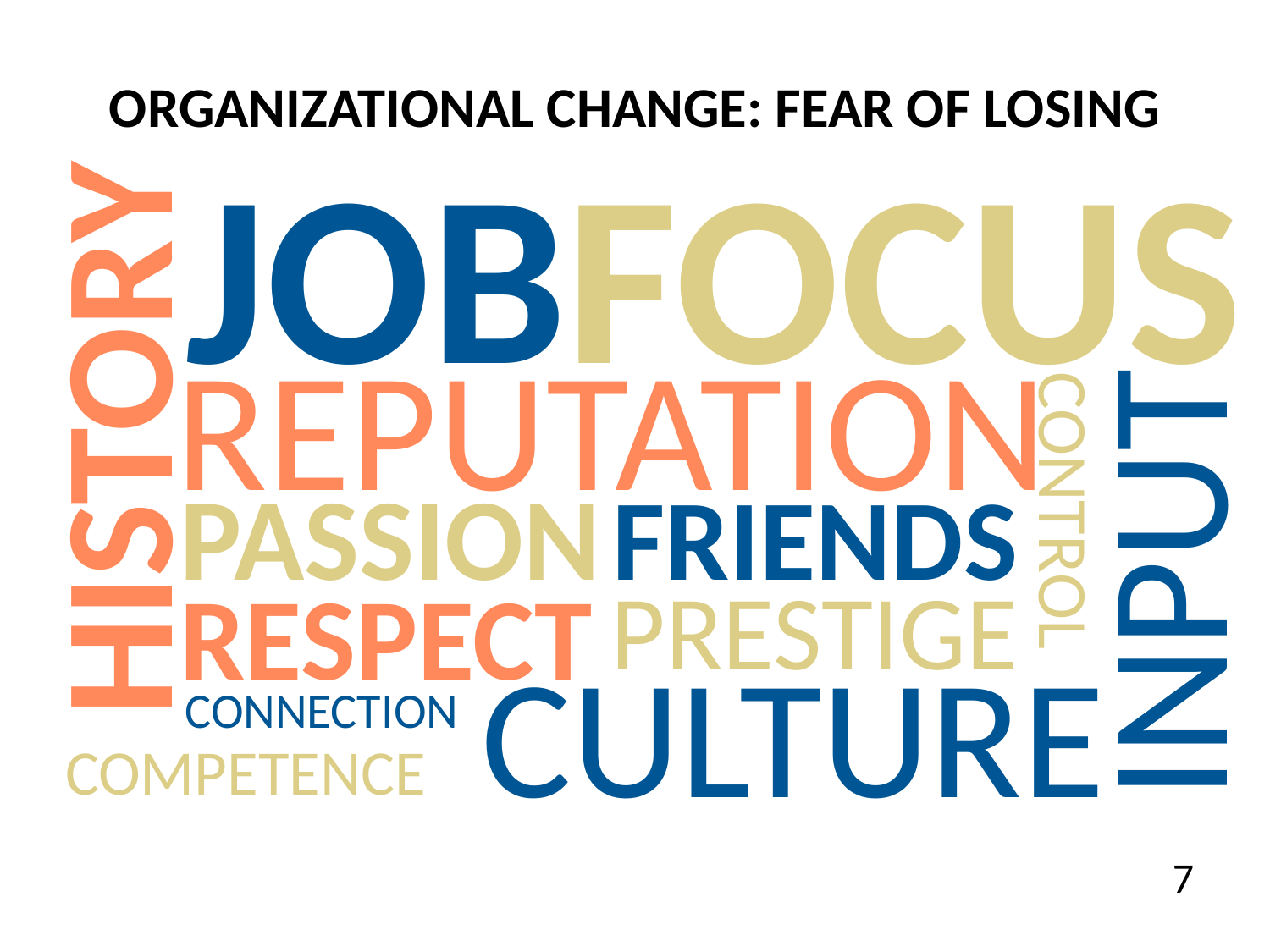

Organizational Change: Fear Of Losing
FOCUS
JOB
REPUTATION
HISTORY
PASSION
FRIENDS
CONTROL
INPUT
RESPECT
PRESTIGE
CULTURE
CONNECTION
COMPETENCE
7